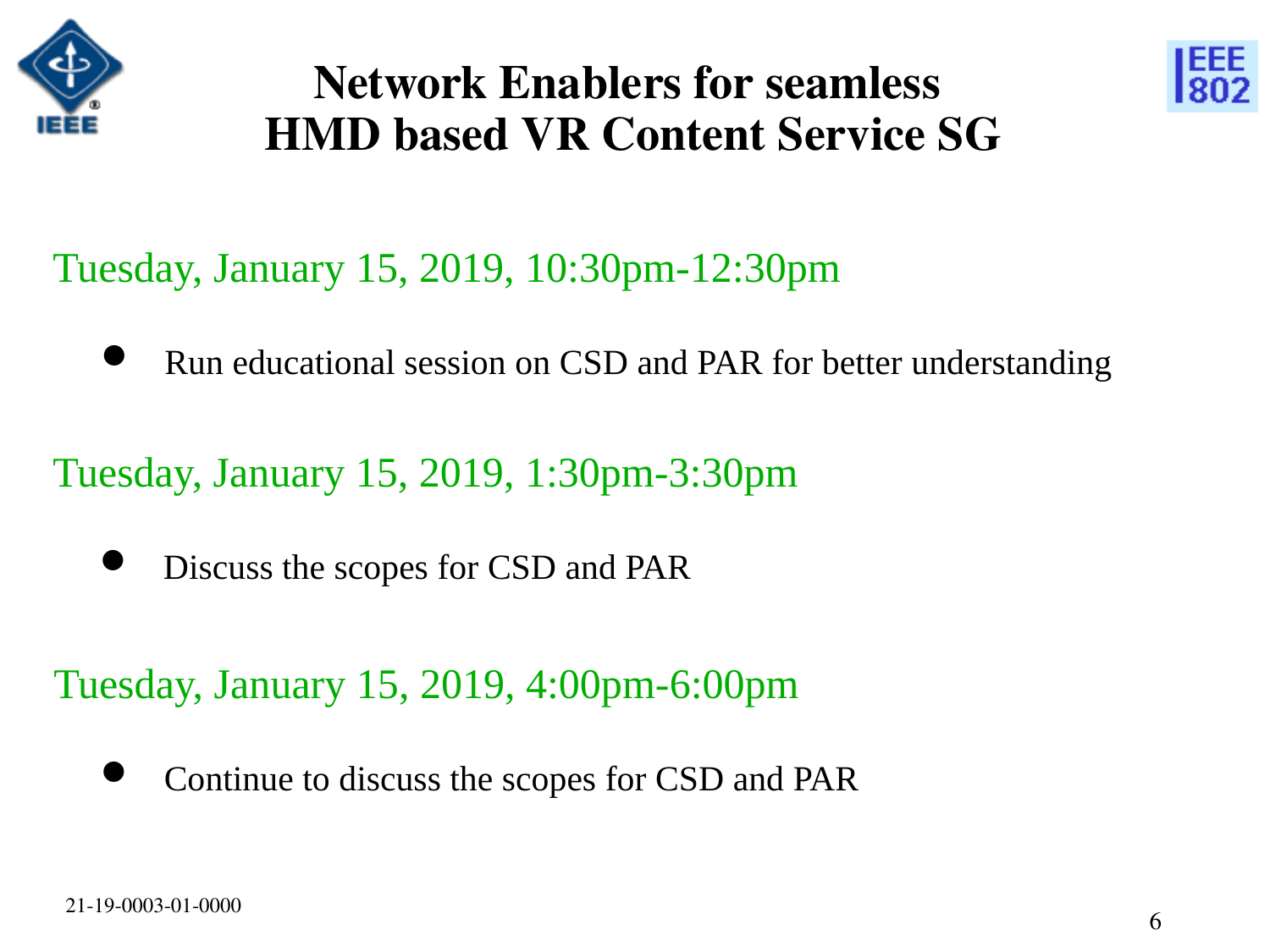

# Network Enablers for seamless HMD based VR Content Service SG
Tuesday, January 15, 2019, 10:30pm-12:30pm
Run educational session on CSD and PAR for better understanding
Tuesday, January 15, 2019, 1:30pm-3:30pm
Discuss the scopes for CSD and PAR
Tuesday, January 15, 2019, 4:00pm-6:00pm
Continue to discuss the scopes for CSD and PAR
21-19-0003-01-0000
6